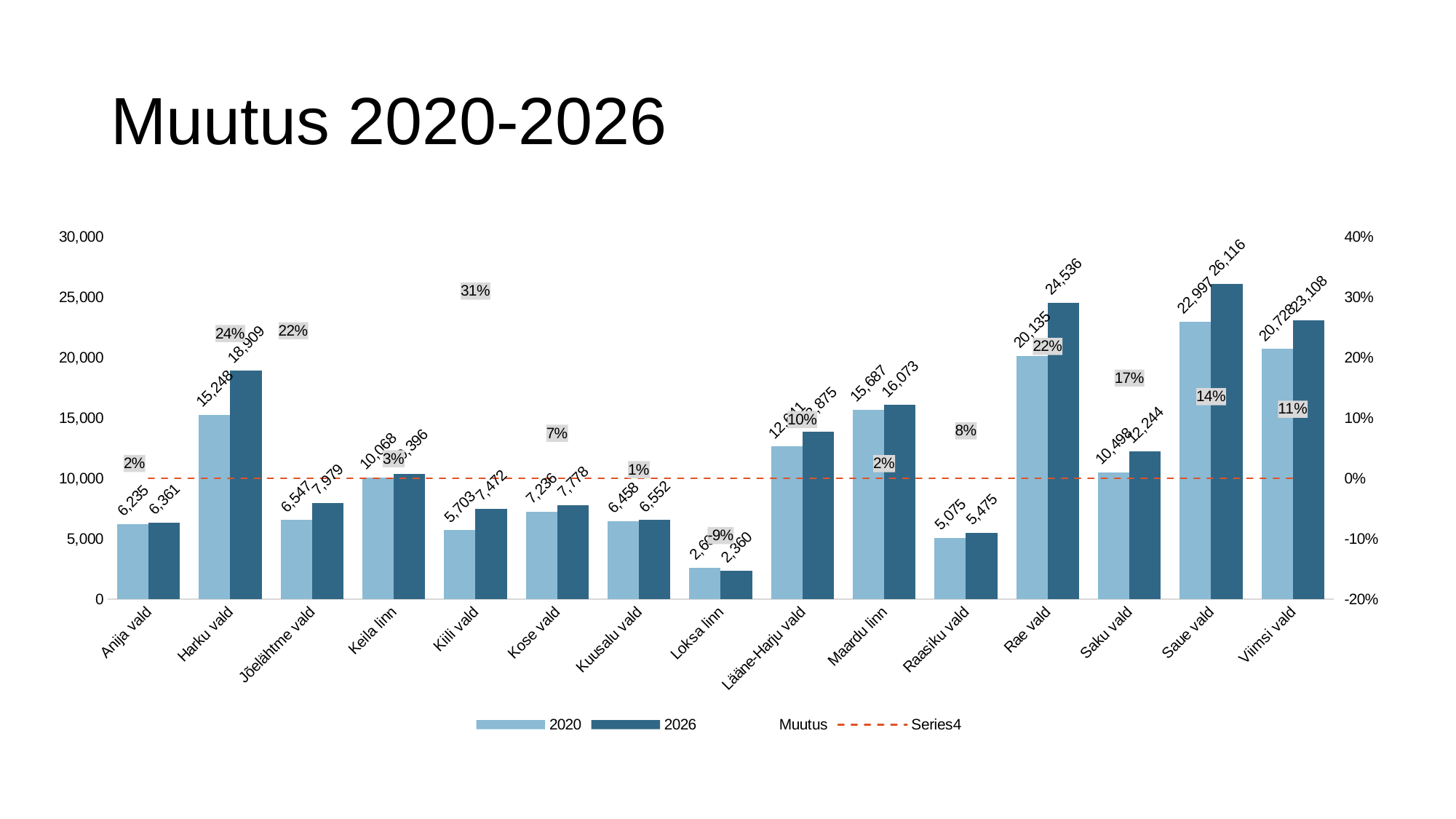

# Muutus 2020-2026

### Chart

| Category | 2020 | 2026 | Muutus |  |
|---|---|---|---|---|
| Anija vald | 6235.0 | 6361.0 | 0.020208500400962226 | 0.0 |
| Harku vald | 15248.0 | 18909.0 | 0.24009706190975866 | 0.0 |
| Jõelähtme vald | 6547.0 | 7979.0 | 0.21872613410722463 | 0.0 |
| Keila linn | 10068.0 | 10396.0 | 0.032578466428287545 | 0.0 |
| Kiili vald | 5703.0 | 7472.0 | 0.31018762055058735 | 0.0 |
| Kose vald | 7236.0 | 7778.0 | 0.0749032614704257 | 0.0 |
| Kuusalu vald | 6458.0 | 6552.0 | 0.014555589965933757 | 0.0 |
| Loksa linn | 2606.0 | 2360.0 | -0.0943975441289332 | 0.0 |
| Lääne-Harju vald | 12641.0 | 13875.0 | 0.09761885926746294 | 0.0 |
| Maardu linn | 15687.0 | 16073.0 | 0.024606361955759493 | 0.0 |
| Raasiku vald | 5075.0 | 5475.0 | 0.07881773399014769 | 0.0 |
| Rae vald | 20135.0 | 24536.0 | 0.21857462130618321 | 0.0 |
| Saku vald | 10498.0 | 12244.0 | 0.16631739378929322 | 0.0 |
| Saue vald | 22997.0 | 26116.0 | 0.13562638605035438 | 0.0 |
| Viimsi vald | 20728.0 | 23108.0 | 0.11482053261289082 | 0.0 |